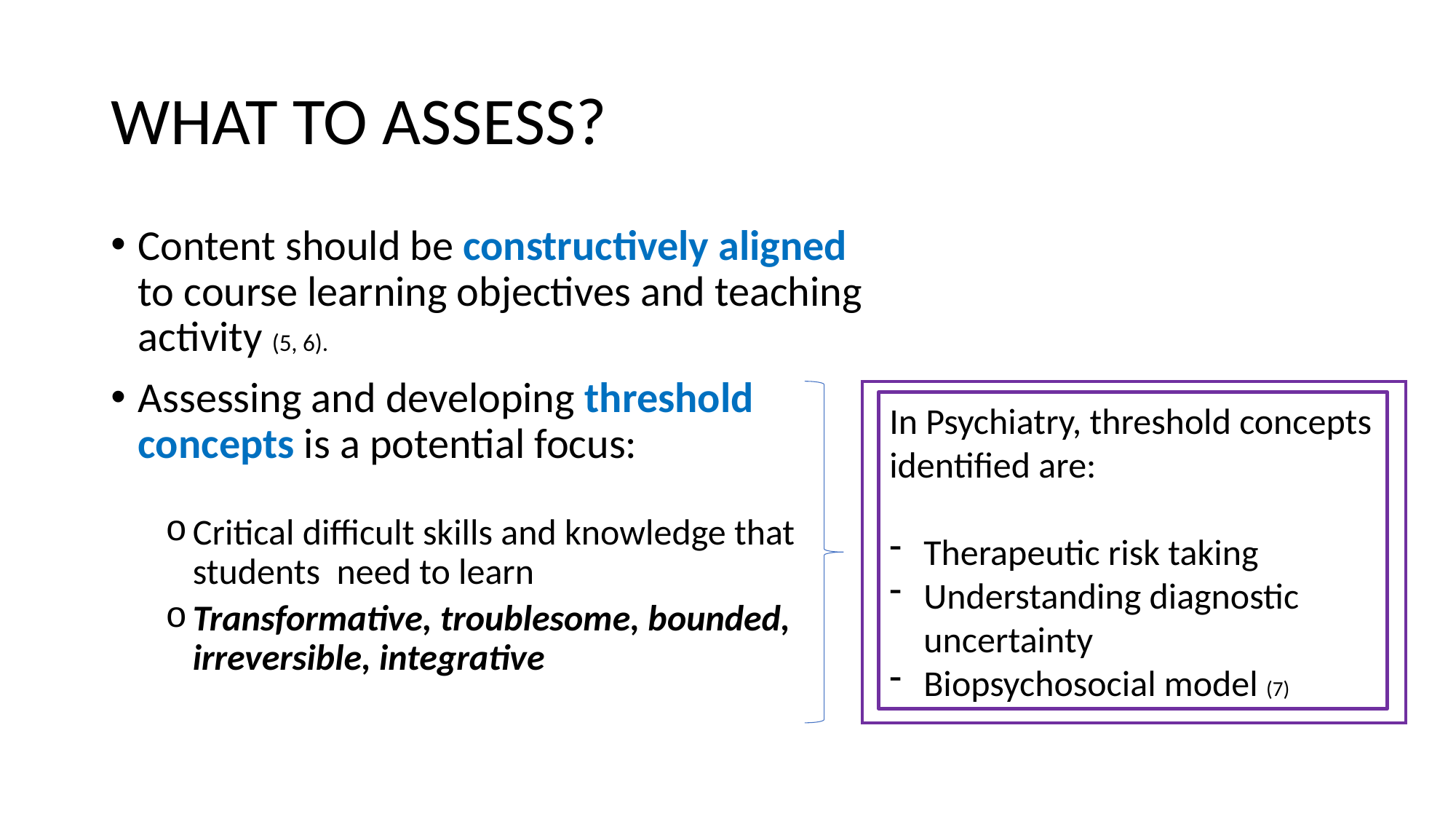

# WHAT TO ASSESS?
Content should be constructively aligned to course learning objectives and teaching activity (5, 6).
Assessing and developing threshold concepts is a potential focus:

Critical difficult skills and knowledge that students  need to learn
Transformative, troublesome, bounded, irreversible, integrative

In Psychiatry, threshold concepts identified are:

Therapeutic risk taking
Understanding diagnostic uncertainty
Biopsychosocial model (7)